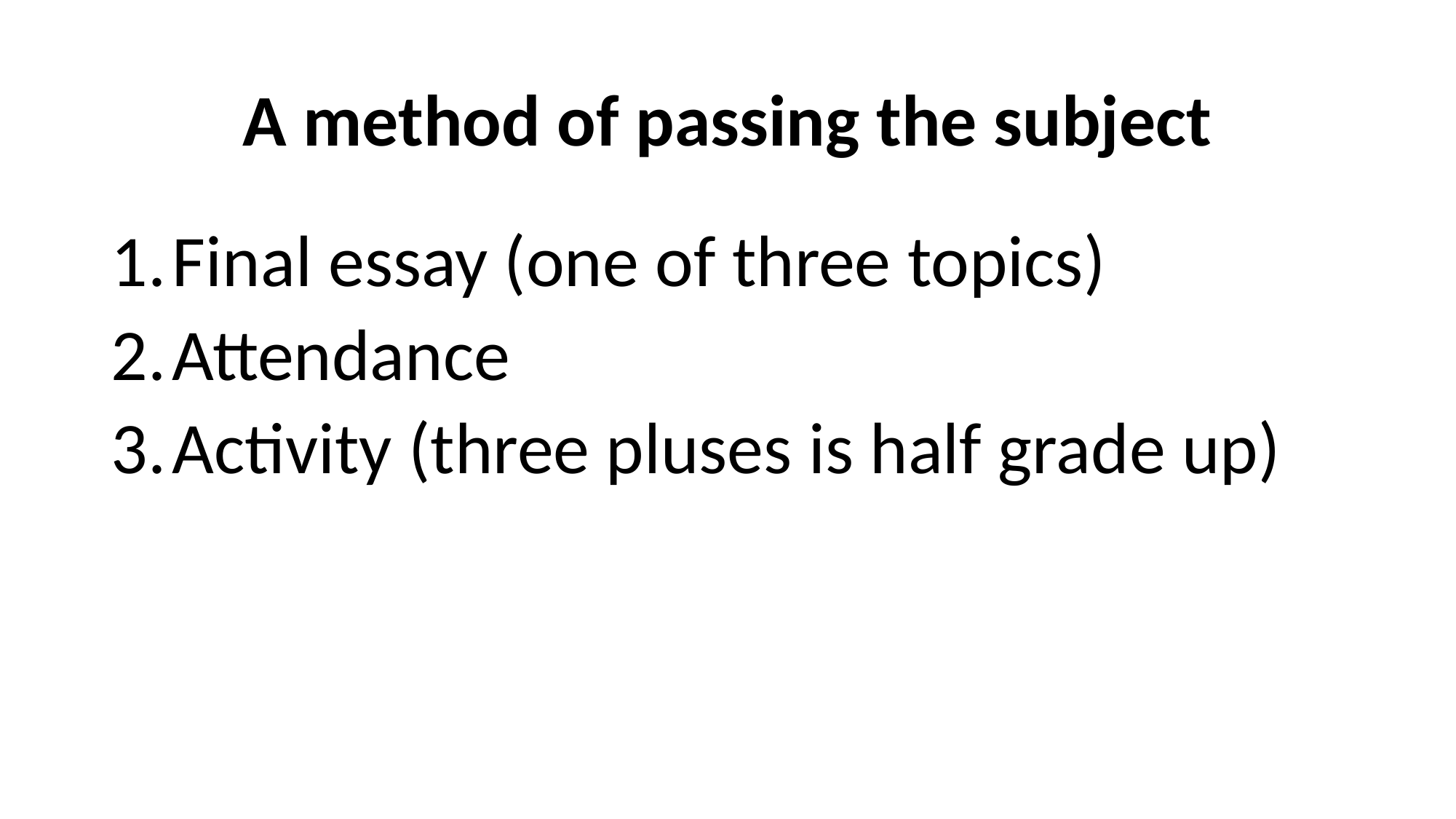

# A method of passing the subject
Final essay (one of three topics)
Attendance
Activity (three pluses is half grade up)